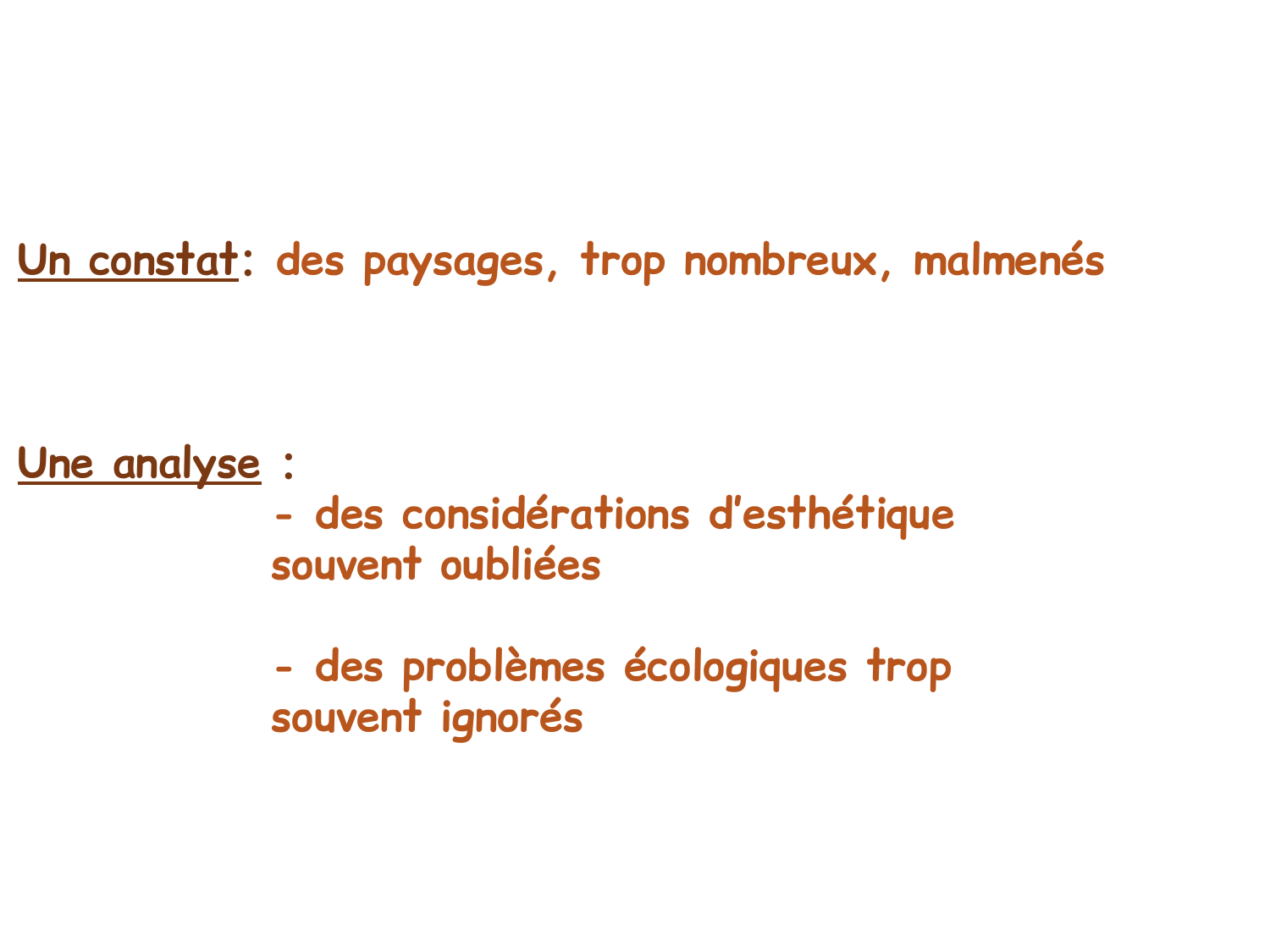

Un constat: des paysages, trop nombreux, malmenés

Une analyse :
		- des considérations d’esthétique 				souvent oubliées

		- des problèmes écologiques trop 				souvent ignorés